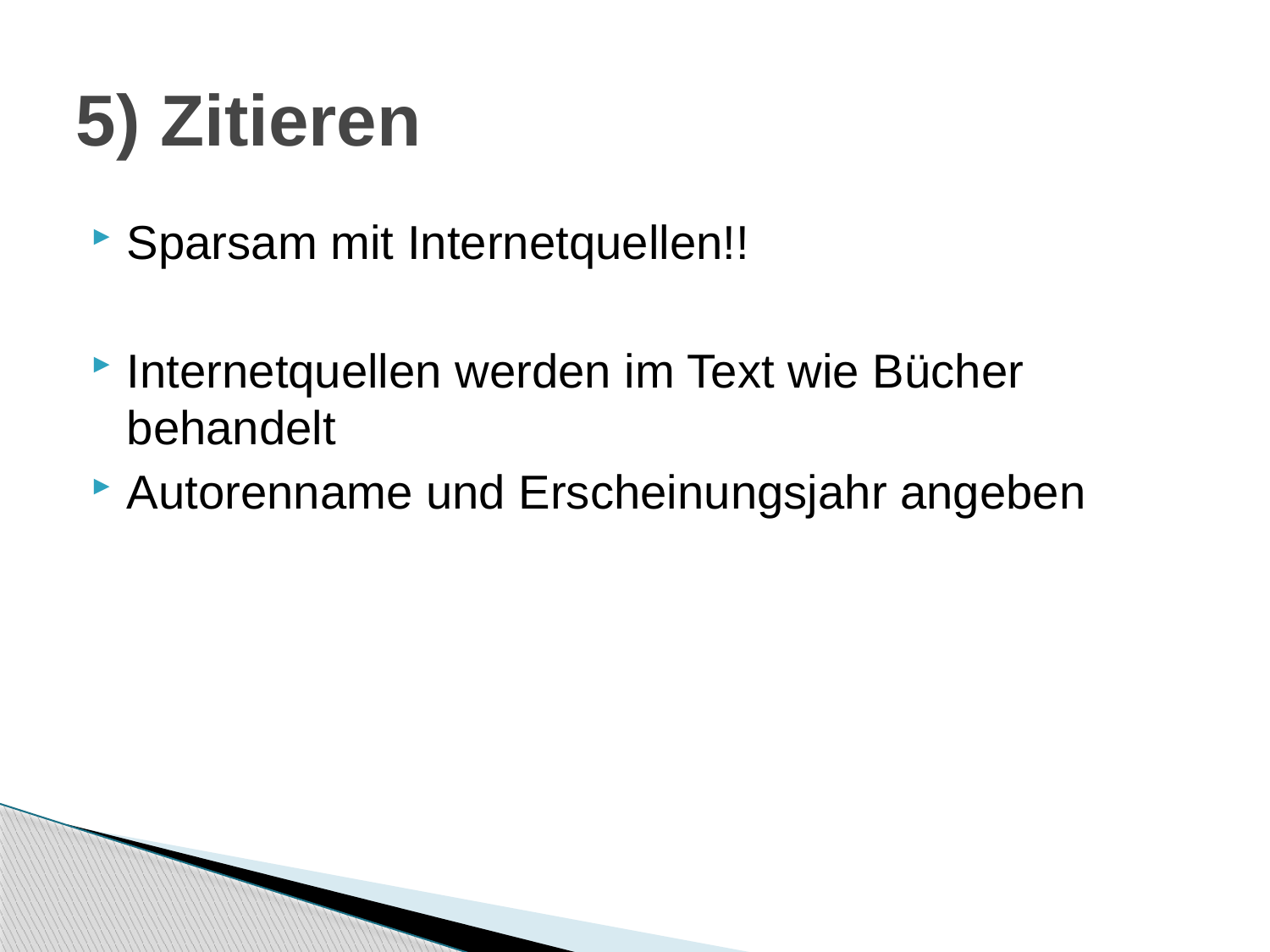

# 5) Zitieren
Sparsam mit Internetquellen!!

Internetquellen werden im Text wie Bücher behandelt
Autorenname und Erscheinungsjahr angeben